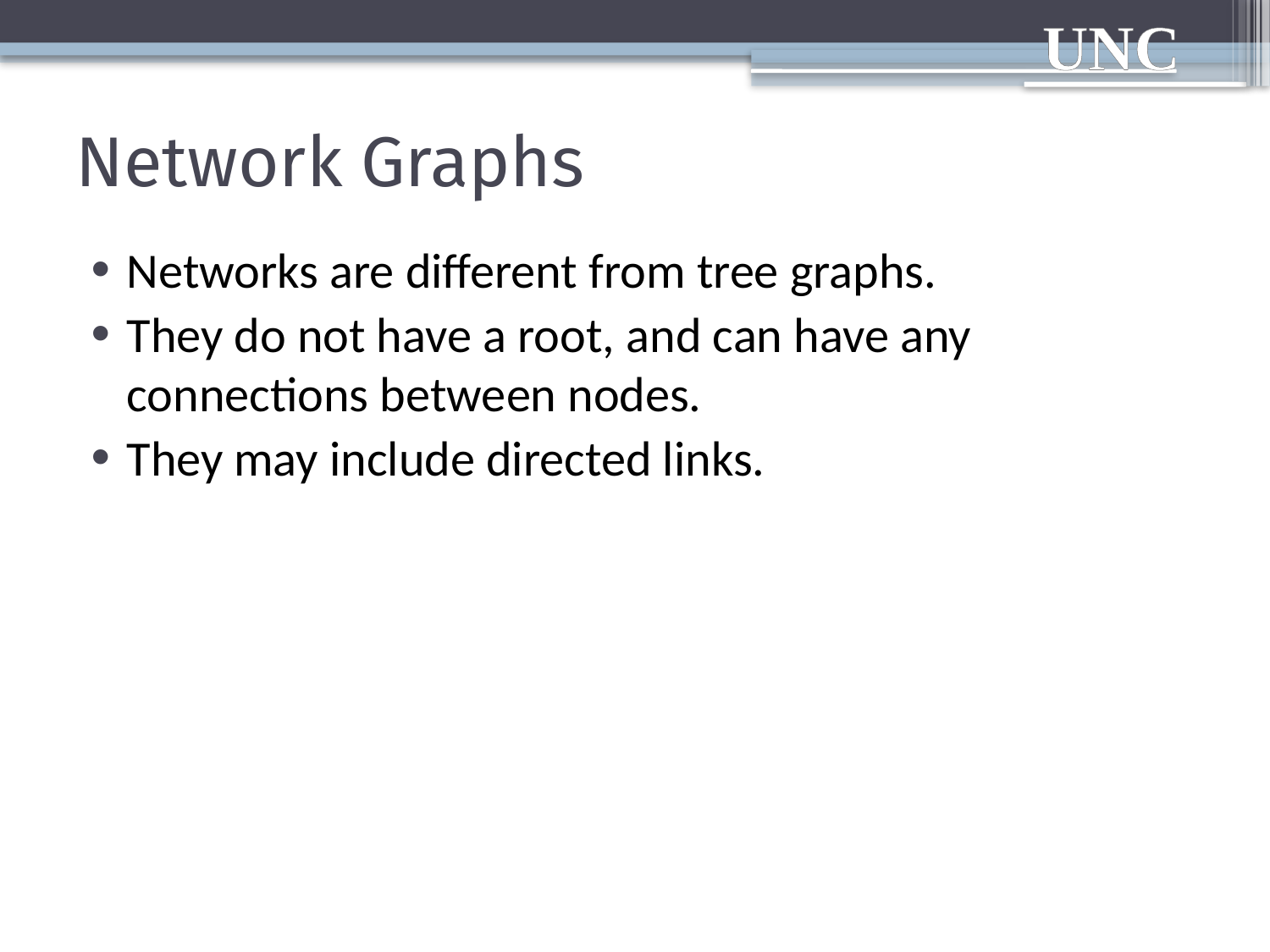

# Network Graphs
Networks are different from tree graphs.
They do not have a root, and can have any connections between nodes.
They may include directed links.